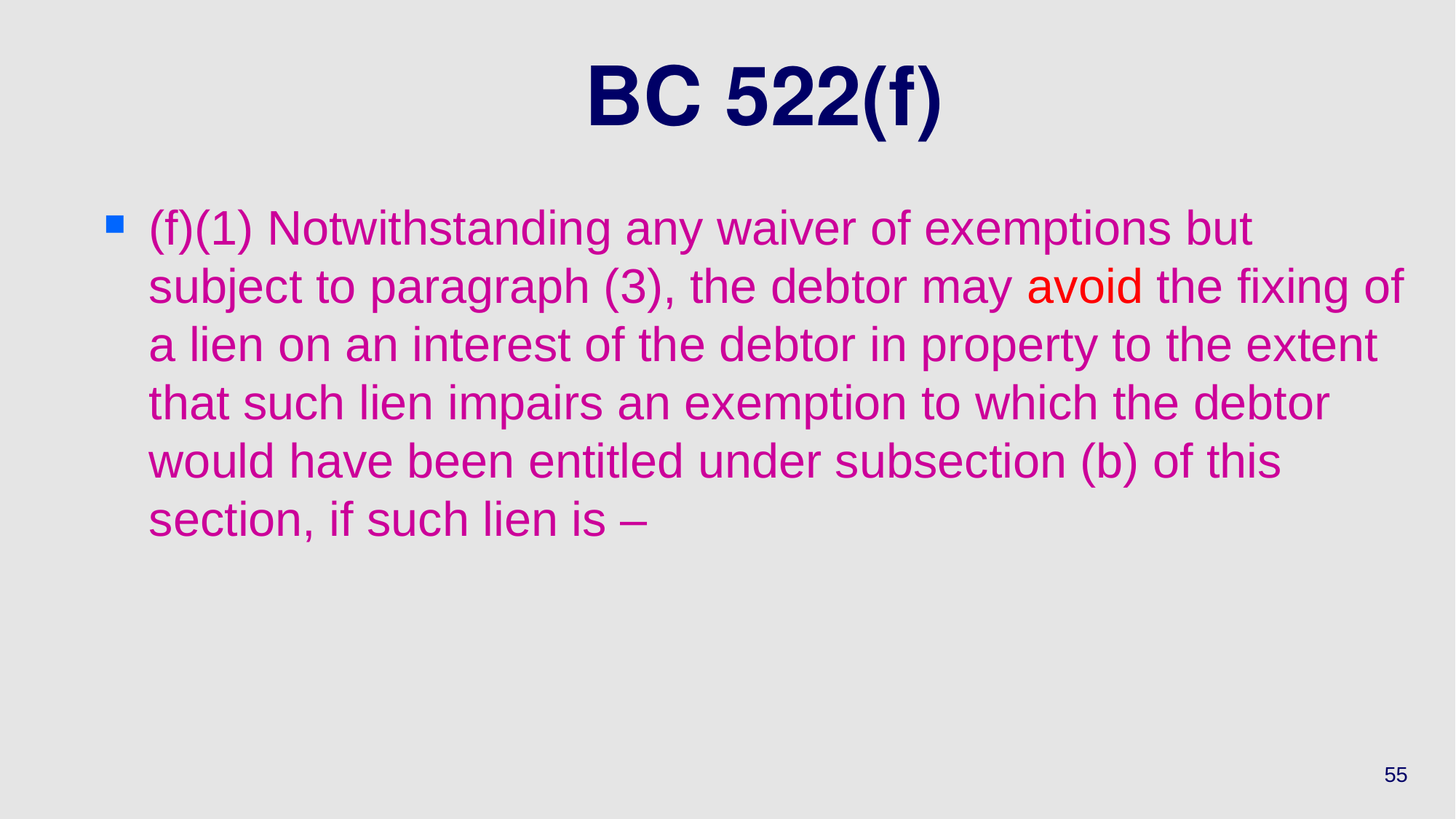

# BC 522(f)
(f)(1) Notwithstanding any waiver of exemptions but subject to paragraph (3), the debtor may avoid the fixing of a lien on an interest of the debtor in property to the extent that such lien impairs an exemption to which the debtor would have been entitled under subsection (b) of this section, if such lien is –
55